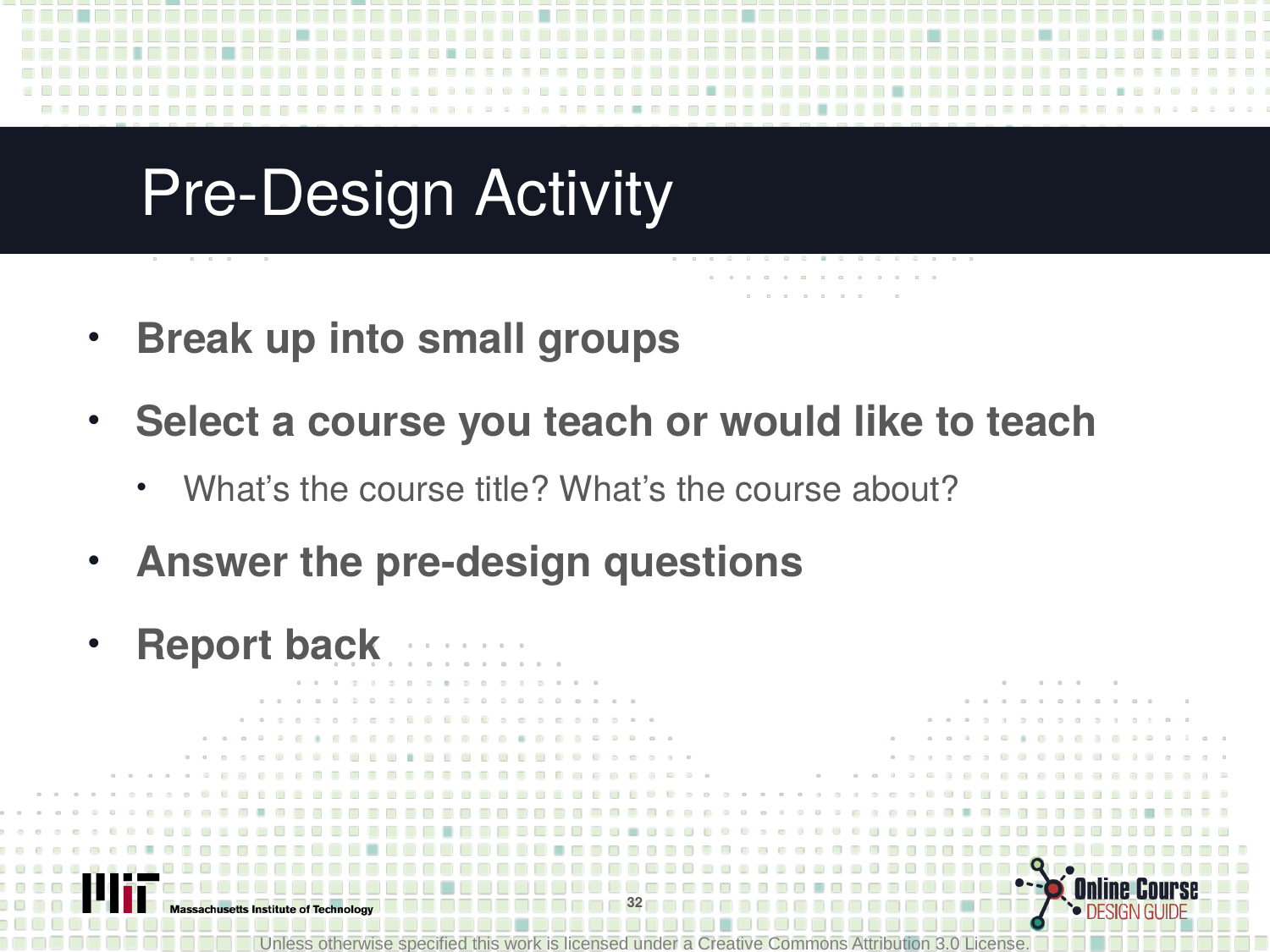

# Pre-Design Activity
Break up into small groups
Select a course you teach or would like to teach
What’s the course title? What’s the course about?
Answer the pre-design questions
Report back
32